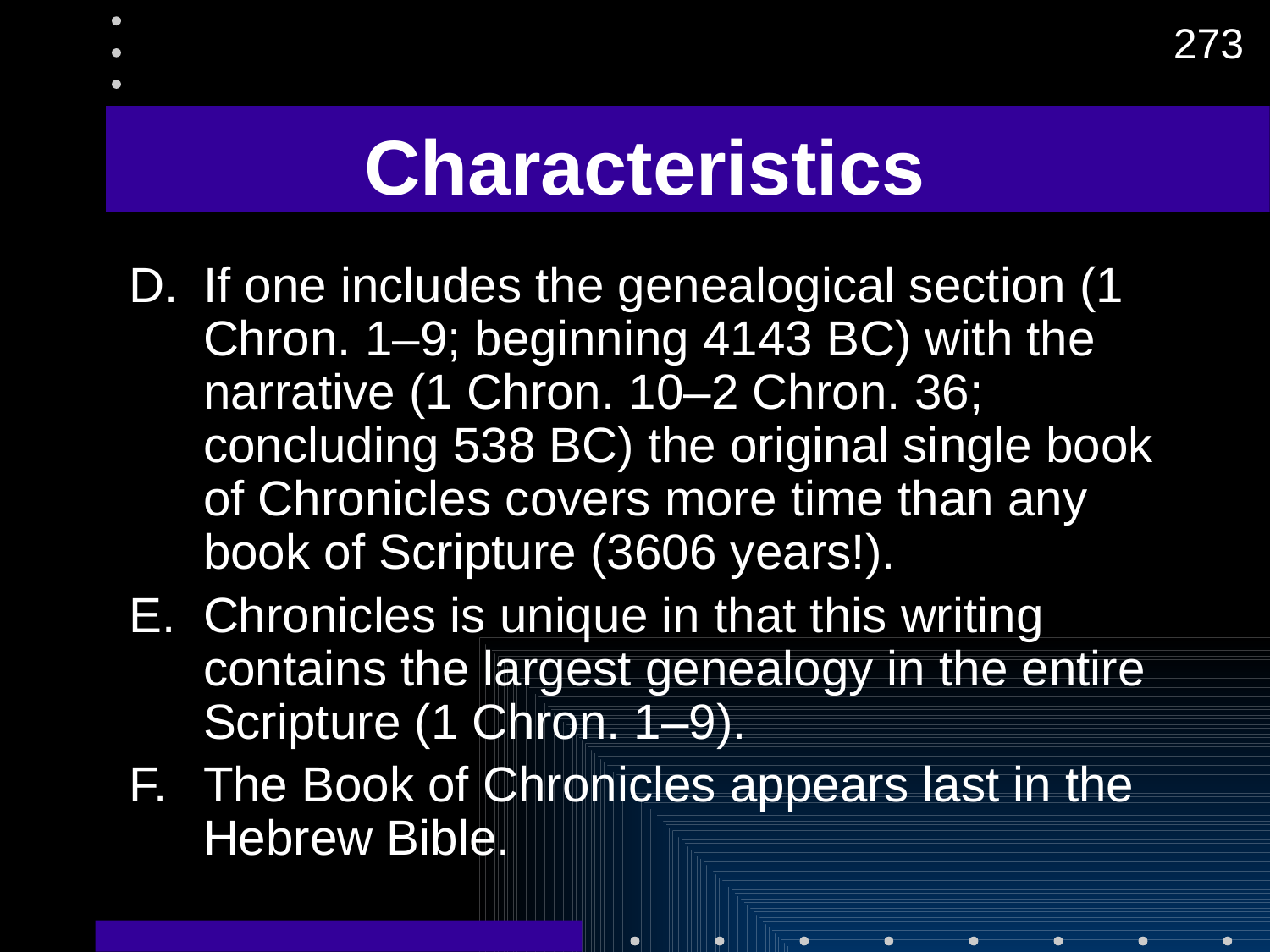

273
# Characteristics
If one includes the genealogical section (1 Chron. 1–9; beginning 4143 BC) with the narrative (1 Chron. 10–2 Chron. 36; concluding 538 BC) the original single book of Chronicles covers more time than any book of Scripture (3606 years!).
Chronicles is unique in that this writing contains the largest genealogy in the entire Scripture (1 Chron. 1–9).
The Book of Chronicles appears last in the Hebrew Bible.